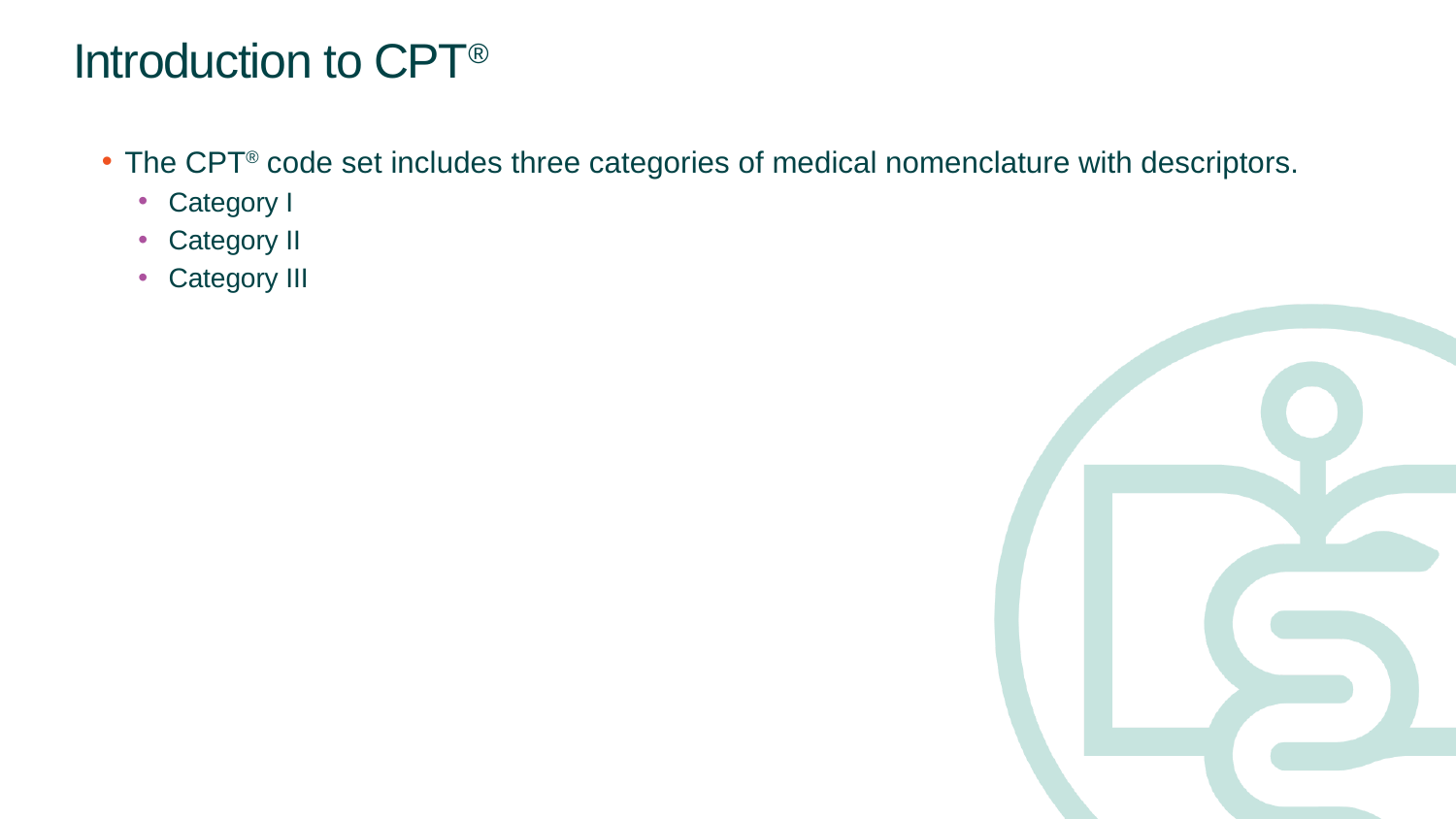

# Introduction to CPT®
The CPT® code set includes three categories of medical nomenclature with descriptors.
 Category I
 Category II
 Category III